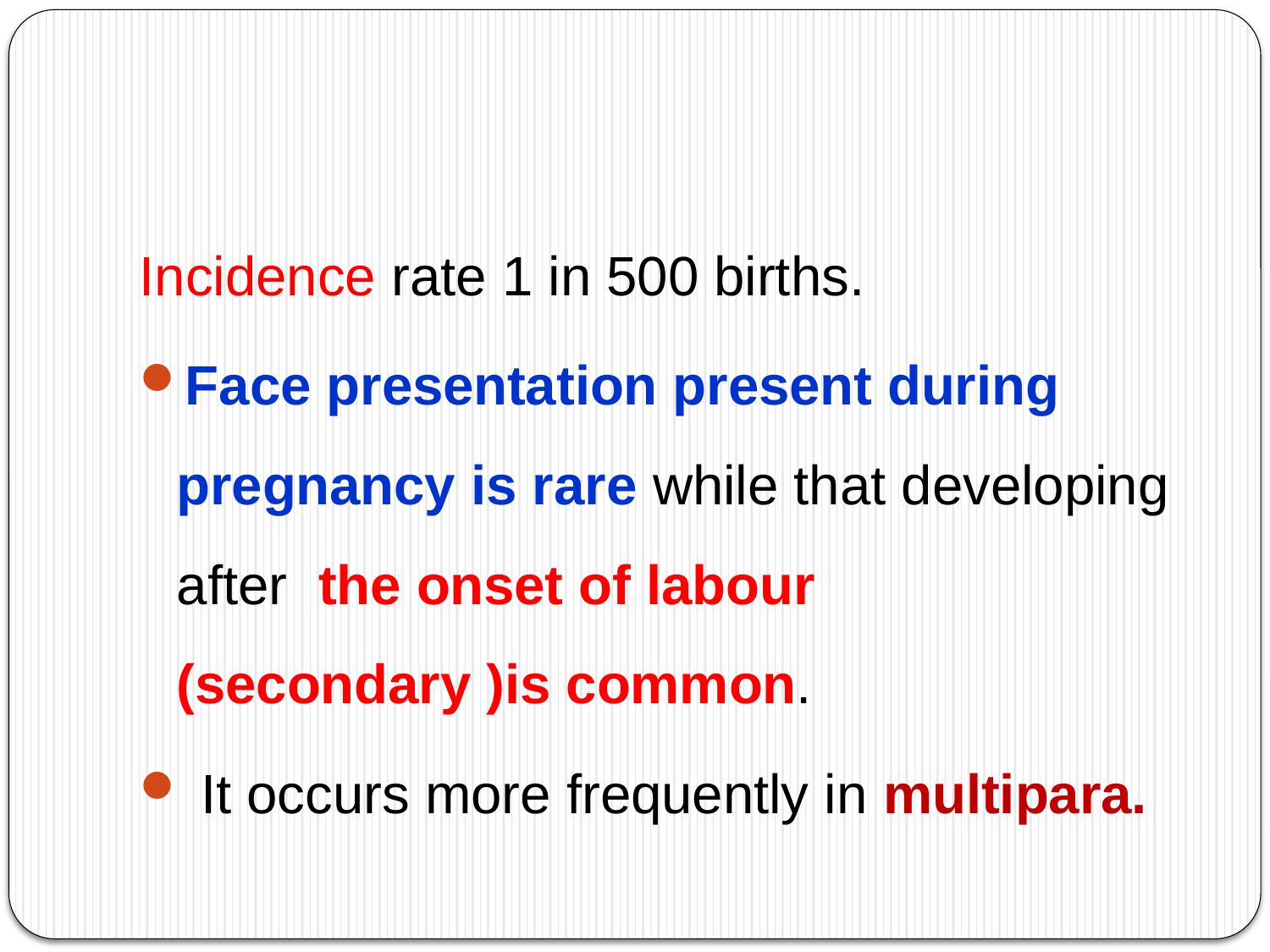

#
Incidence rate 1 in 500 births.
Face presentation present during pregnancy is rare while that developing  after  the onset of labour (secondary )is common.
 It occurs more frequently in multipara.